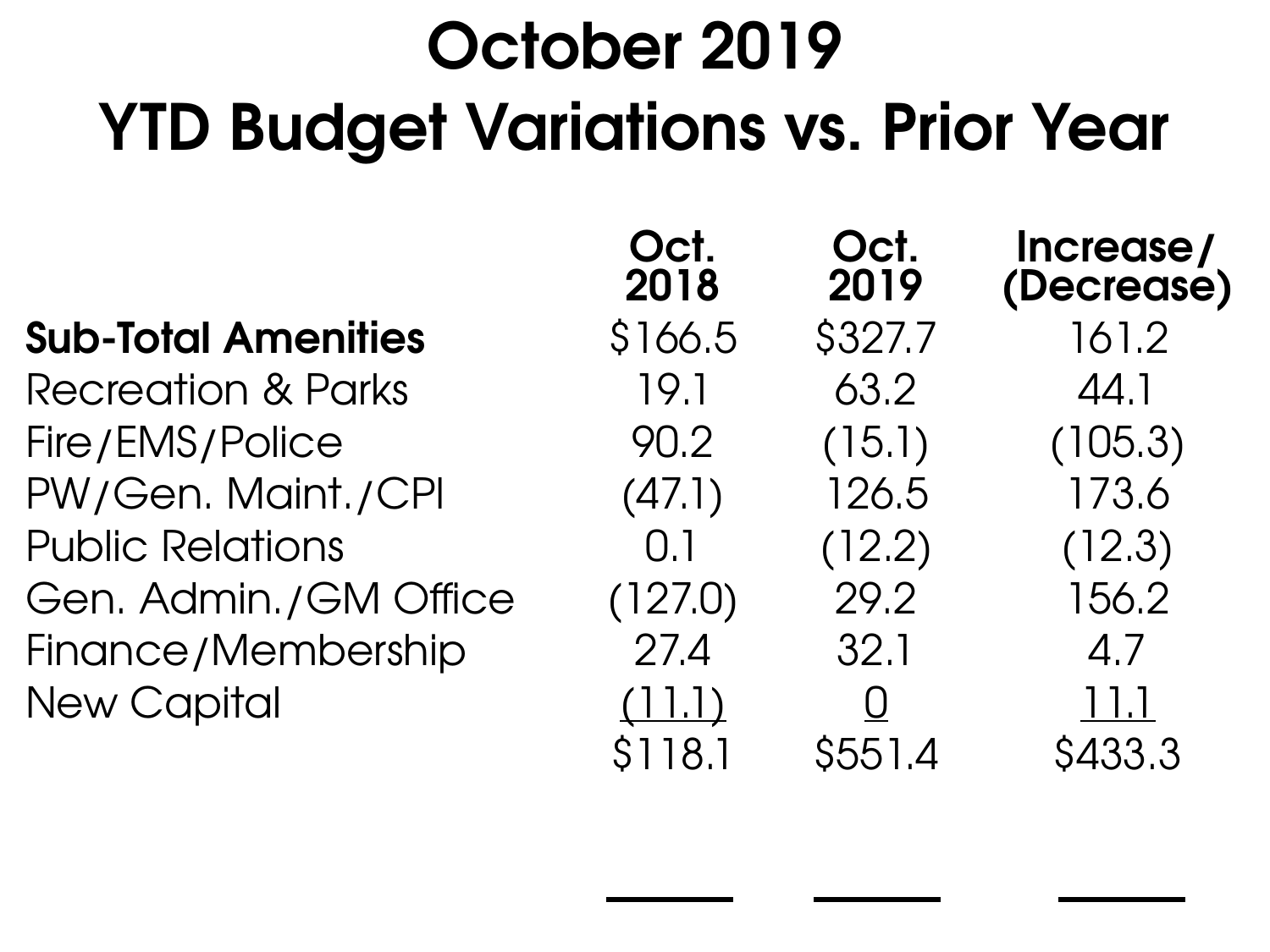

October 2019
YTD Budget Variations vs. Prior Year
(5 months)
|  | Oct. 2018 | Oct. 2019 | Increase/ (Decrease) |
| --- | --- | --- | --- |
| Sub-Total Amenities | $166.5 | $327.7 | 161.2 |
| Recreation & Parks | 19.1 | 63.2 | 44.1 |
| Fire/EMS/Police | 90.2 | (15.1) | (105.3) |
| PW/Gen. Maint./CPI | (47.1) | 126.5 | 173.6 |
| Public Relations | 0.1 | (12.2) | (12.3) |
| Gen. Admin./GM Office | (127.0) | 29.2 | 156.2 |
| Finance/Membership | 27.4 | 32.1 | 4.7 |
| New Capital | (11.1) | 0 | 11.1 |
|  | $118.1 | $551.4 | $433.3 |